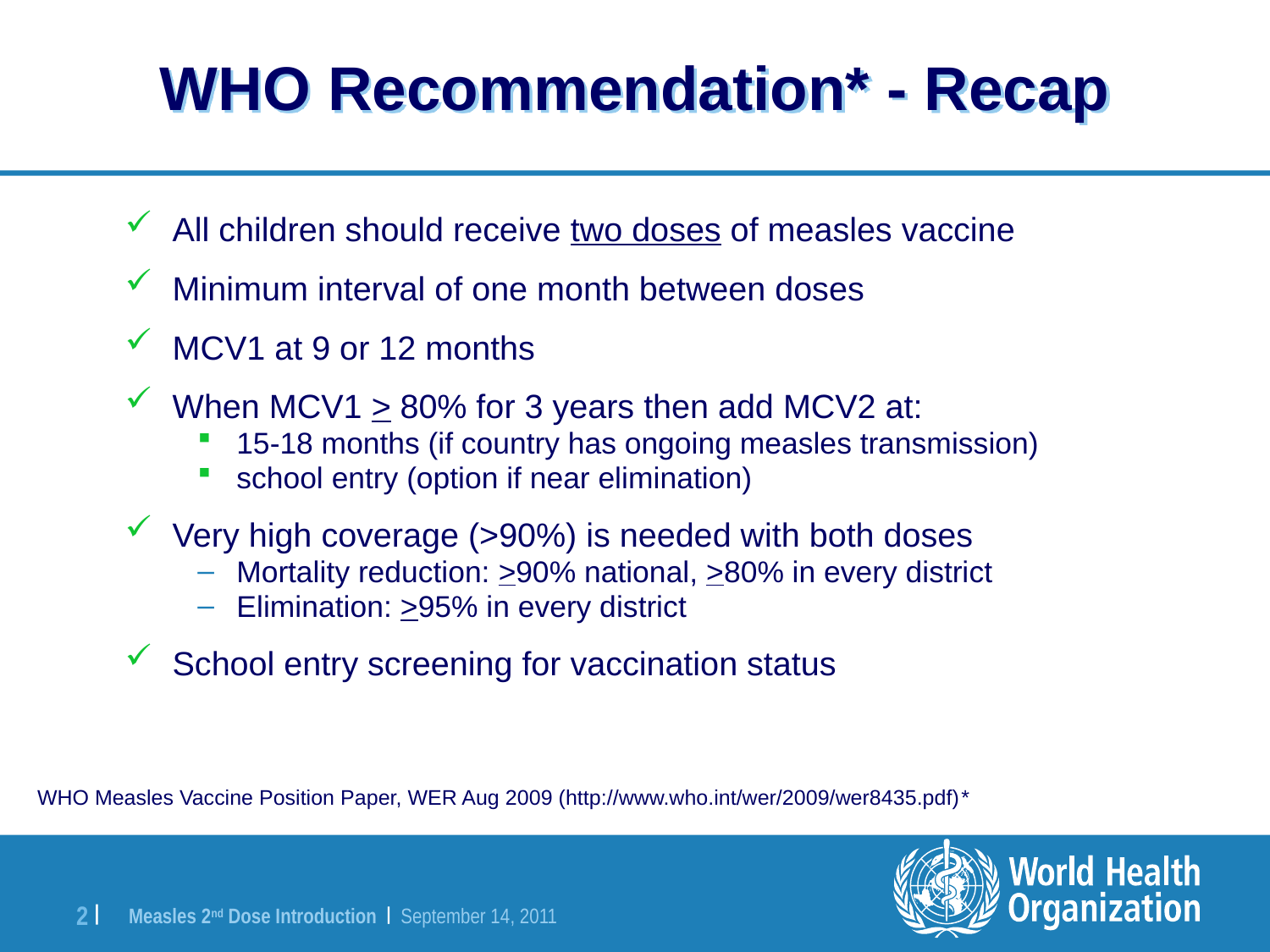

# WHO Recommendation* - Recap
All children should receive two doses of measles vaccine
Minimum interval of one month between doses
MCV1 at 9 or 12 months
When MCV1 > 80% for 3 years then add MCV2 at:
15-18 months (if country has ongoing measles transmission)
school entry (option if near elimination)
Very high coverage (>90%) is needed with both doses
Mortality reduction: >90% national, >80% in every district
Elimination: >95% in every district
School entry screening for vaccination status

*WHO Measles Vaccine Position Paper, WER Aug 2009 (http://www.who.int/wer/2009/wer8435.pdf)